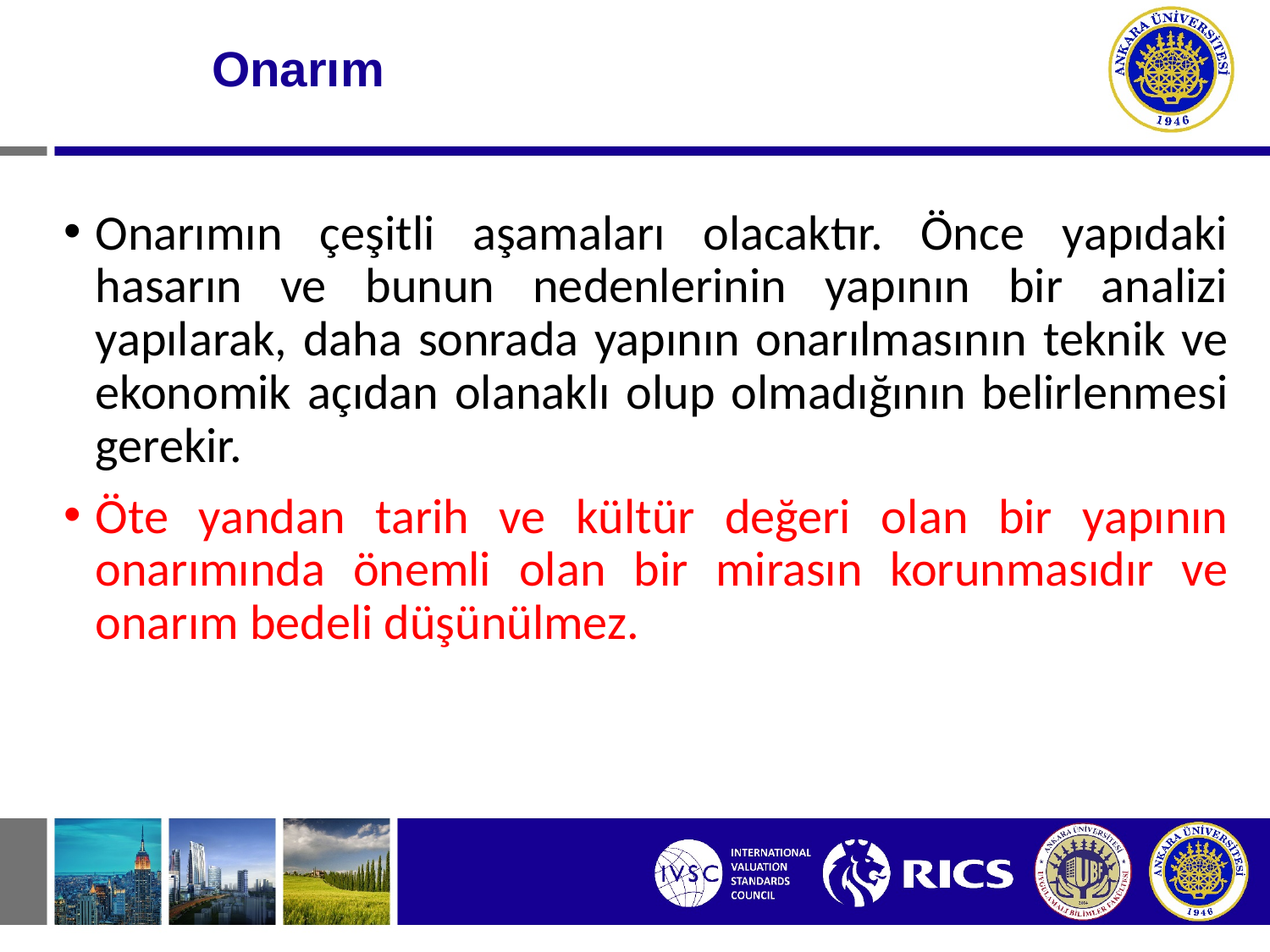

# Onarım
Onarımın çeşitli aşamaları olacaktır. Önce yapıdaki hasarın ve bunun nedenlerinin yapının bir analizi yapılarak, daha sonrada yapının onarılmasının teknik ve ekonomik açıdan olanaklı olup olmadığının belirlenmesi gerekir.
Öte yandan tarih ve kültür değeri olan bir yapının onarımında önemli olan bir mirasın korunmasıdır ve onarım bedeli düşünülmez.